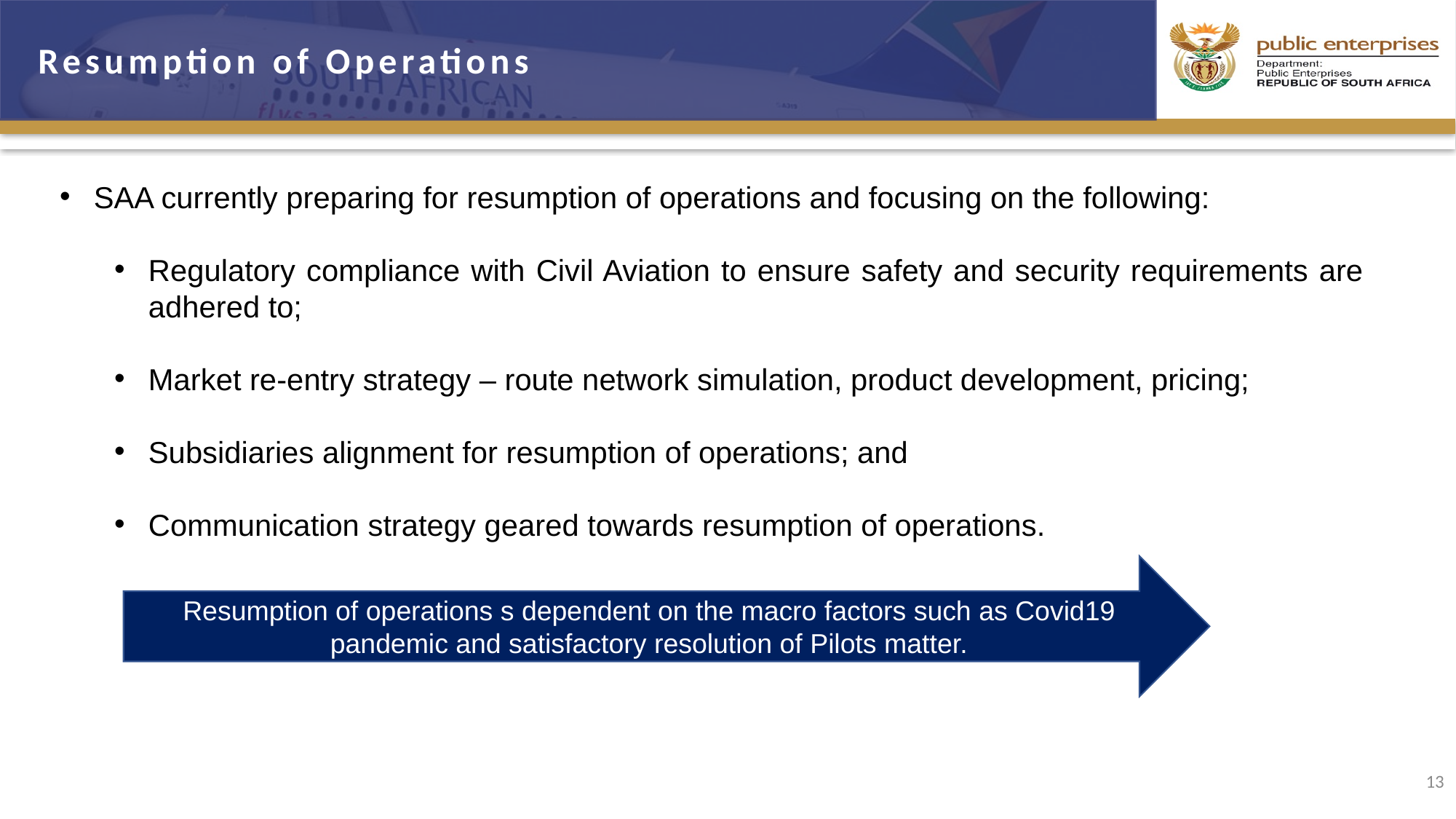

Resumption of Operations
SAA currently preparing for resumption of operations and focusing on the following:

Regulatory compliance with Civil Aviation to ensure safety and security requirements are adhered to;

Market re-entry strategy – route network simulation, product development, pricing;

Subsidiaries alignment for resumption of operations; and

Communication strategy geared towards resumption of operations.

Resumption of operations s dependent on the macro factors such as Covid19 pandemic and satisfactory resolution of Pilots matter.
13